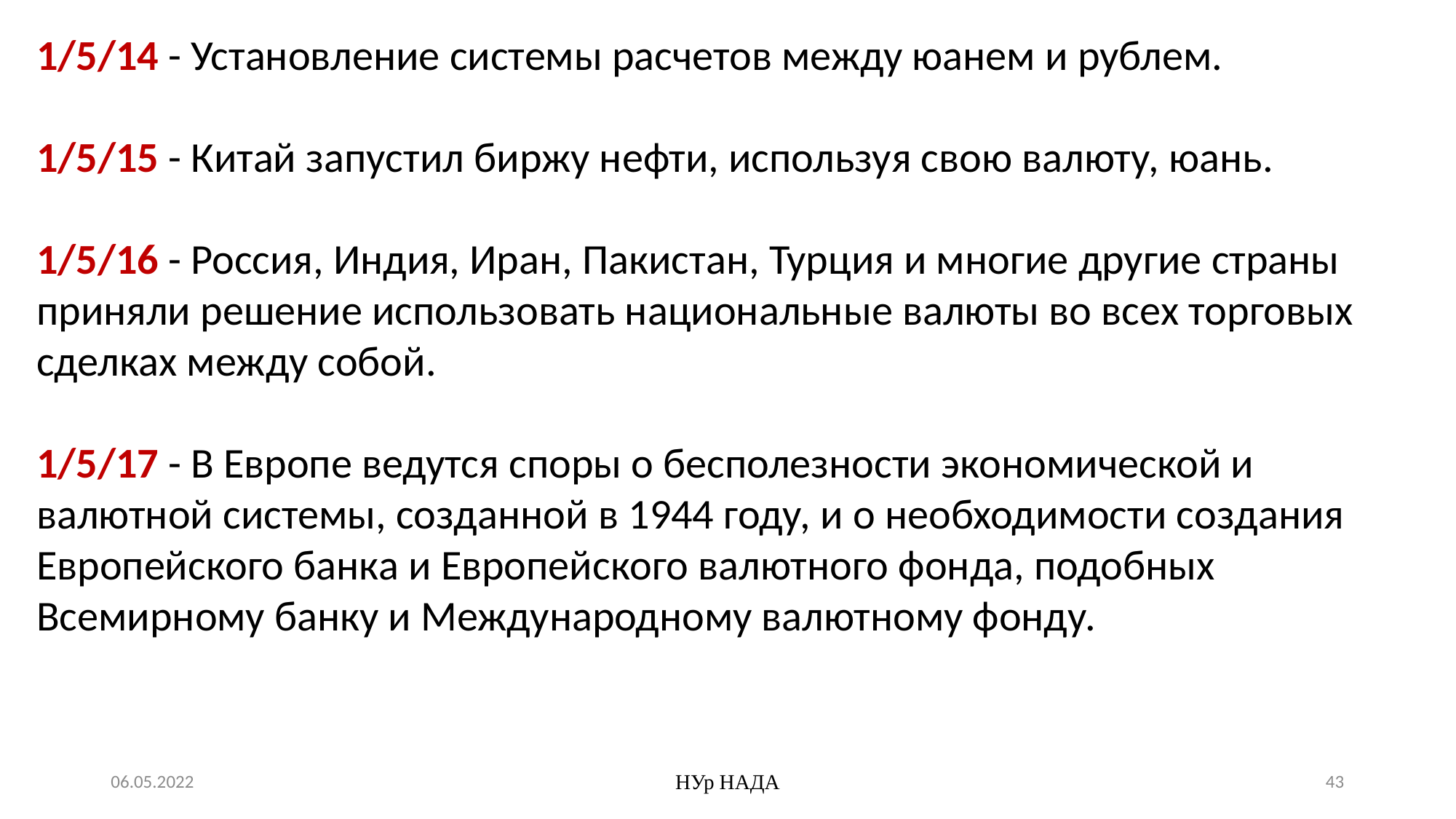

1/5/14 - Установление системы расчетов между юанем и рублем.

1/5/15 - Китай запустил биржу нефти, используя свою валюту, юань.

1/5/16 - Россия, Индия, Иран, Пакистан, Турция и многие другие страны приняли решение использовать национальные валюты во всех торговых сделках между собой.

1/5/17 - В Европе ведутся споры о бесполезности экономической и валютной системы, созданной в 1944 году, и о необходимости создания Европейского банка и Европейского валютного фонда, подобных Всемирному банку и Международному валютному фонду.
06.05.2022
НУр НАДА
43